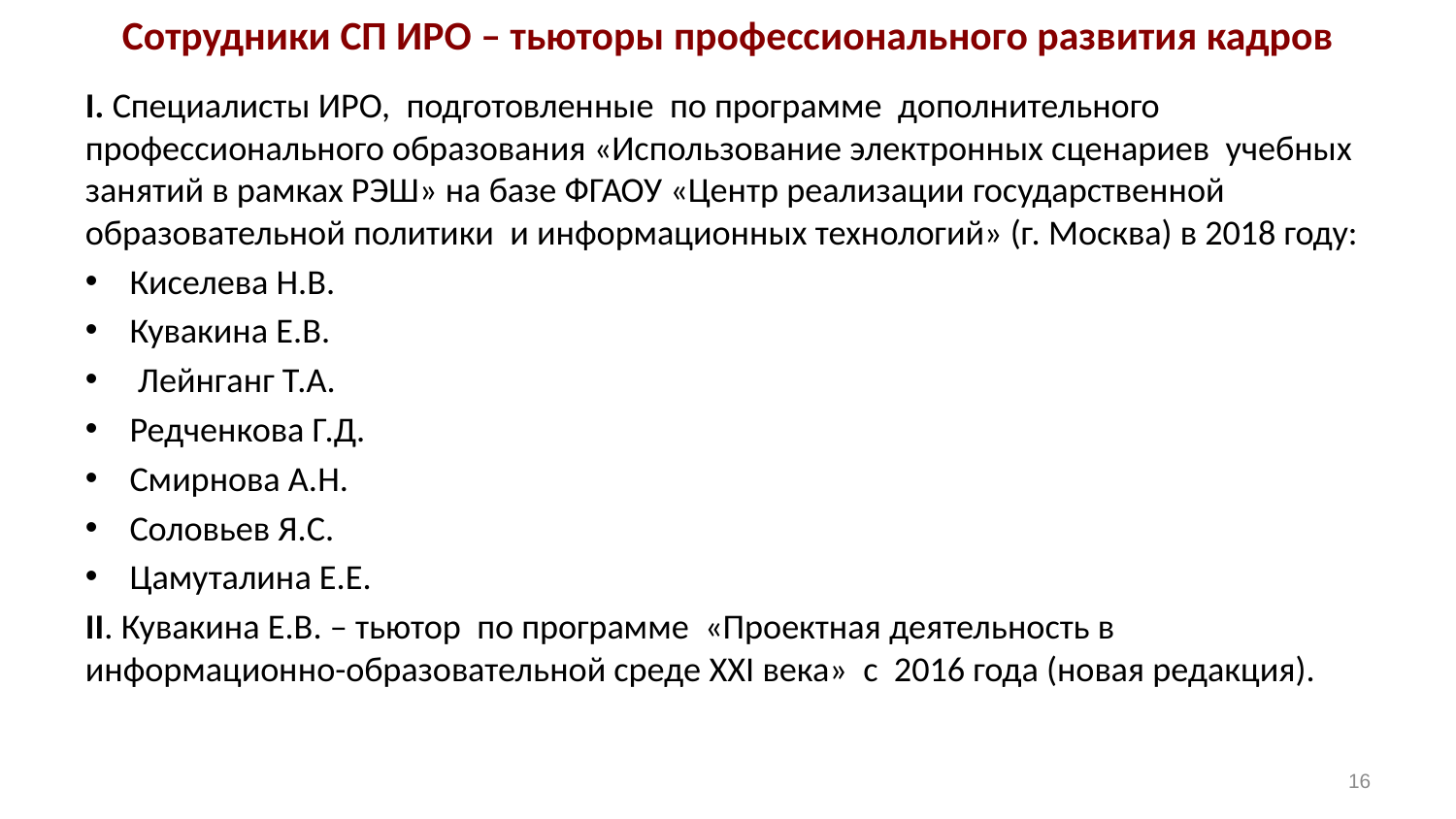

# Сотрудники СП ИРО – тьюторы профессионального развития кадров
I. Специалисты ИРО,  подготовленные  по программе  дополнительного профессионального образования «Использование электронных сценариев  учебных занятий в рамках РЭШ» на базе ФГАОУ «Центр реализации государственной образовательной политики  и информационных технологий» (г. Москва) в 2018 году:
Киселева Н.В.
Кувакина Е.В.
 Лейнганг Т.А.
Редченкова Г.Д.
Смирнова А.Н.
Соловьев Я.С.
Цамуталина Е.Е.
II. Кувакина Е.В. – тьютор  по программе  «Проектная деятельность в информационно-образовательной среде XXI века»  с  2016 года (новая редакция).

16